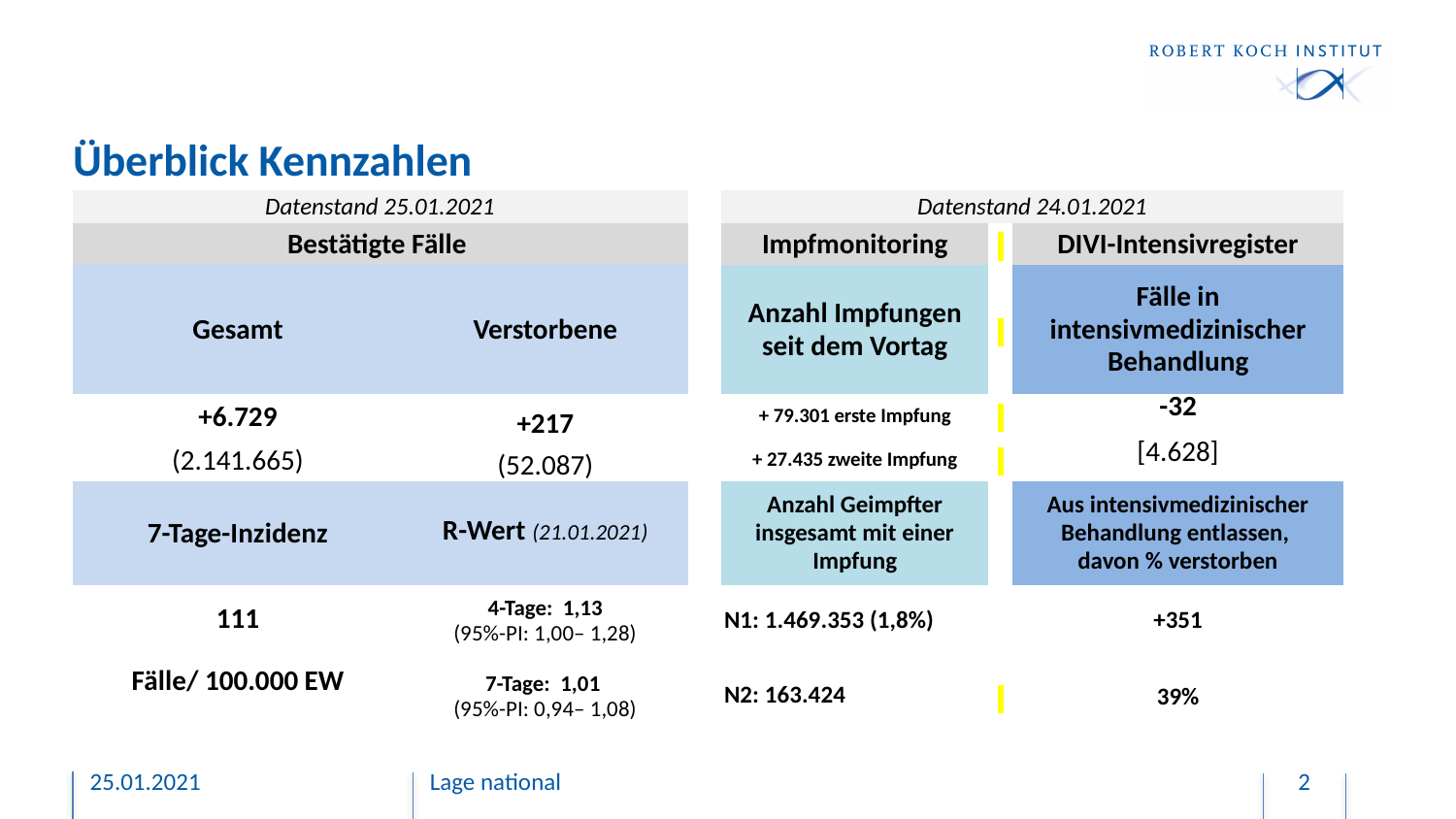

# Überblick Kennzahlen
| Datenstand 25.01.2021 |  |  | Datenstand 24.01.2021 |  |  |
| --- | --- | --- | --- | --- | --- |
| Bestätigte Fälle |  |  | Impfmonitoring |  | DIVI-Intensivregister |
| Gesamt | Verstorbene |  | Anzahl Impfungen seit dem Vortag |  | Fälle in intensivmedizinischer Behandlung |
| +6.729 | +217 |  | + 79.301 erste Impfung |  | -32 |
| (2.141.665) | (52.087) |  | + 27.435 zweite Impfung |  | [4.628] |
| 7-Tage-Inzidenz | R-Wert (21.01.2021) |  | Anzahl Geimpfter insgesamt mit einer Impfung |  | Aus intensivmedizinischer Behandlung entlassen, davon % verstorben |
| 123 | 4-Tage: 1,07 (95%-PI: 0,90– 1,20) |  |  |  |  |
| 111 | 4-Tage: 1,13 (95%-PI: 1,00– 1,28) |  | N1: 1.469.353 (1,8%) |  | +351 |
|  |  |  |  |  |  |
|  |  |  |  |  |  |
| Fälle/ 100.000 EW | 7-Tage: 1,01 (95%-PI: 0,94– 1,08) |  | N2: 163.424 |  | 39% |
25.01.2021
Lage national
2